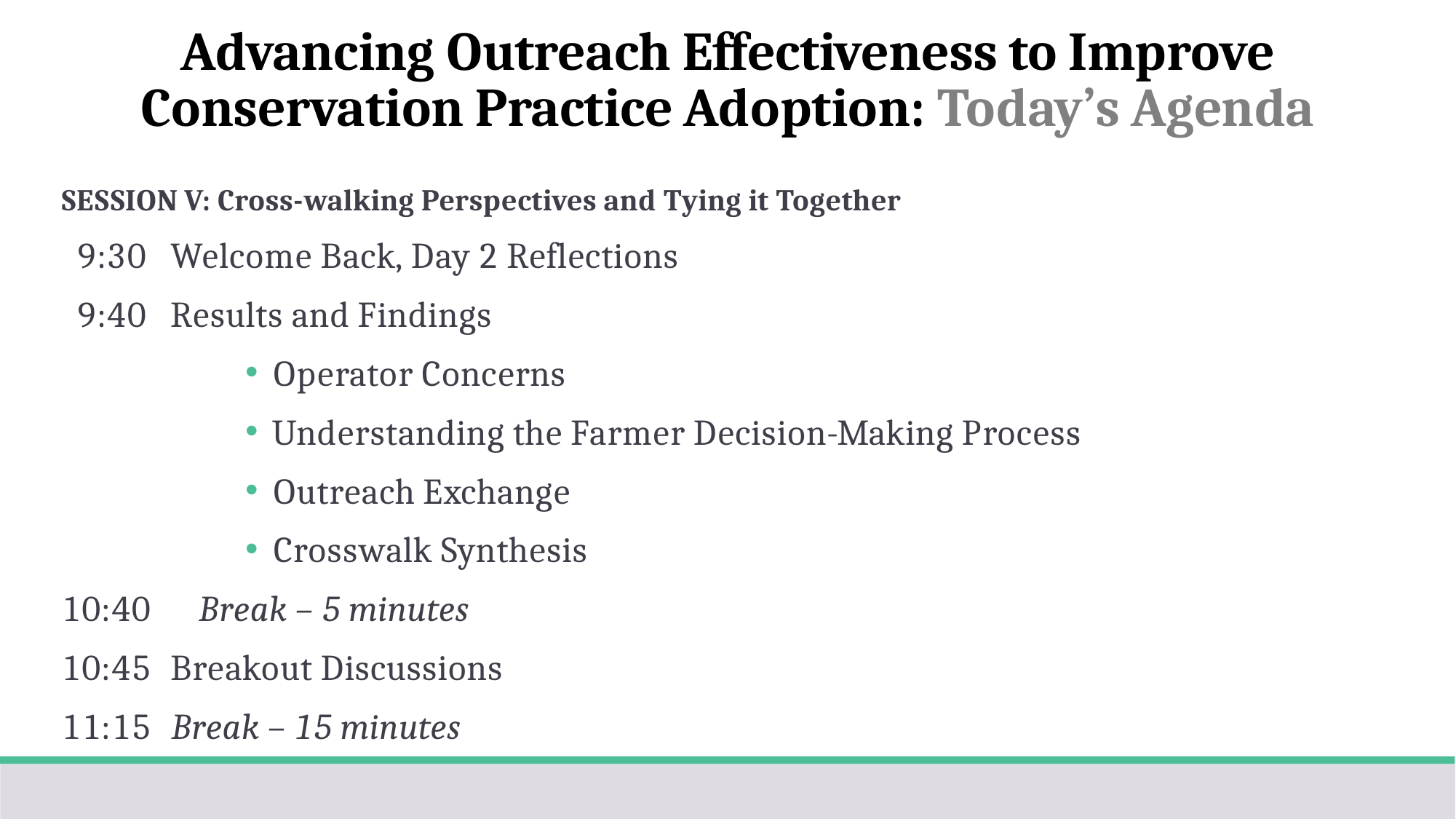

Advancing Outreach Effectiveness to Improve Conservation Practice Adoption: Today’s Agenda
SESSION V: Cross-walking Perspectives and Tying it Together
  9:30	Welcome Back, Day 2 Reflections
  9:40	Results and Findings
Operator Concerns
Understanding the Farmer Decision-Making Process
Outreach Exchange
Crosswalk Synthesis
10:40	Break – 5 minutes
10:45	Breakout Discussions
11:15  	Break – 15 minutes